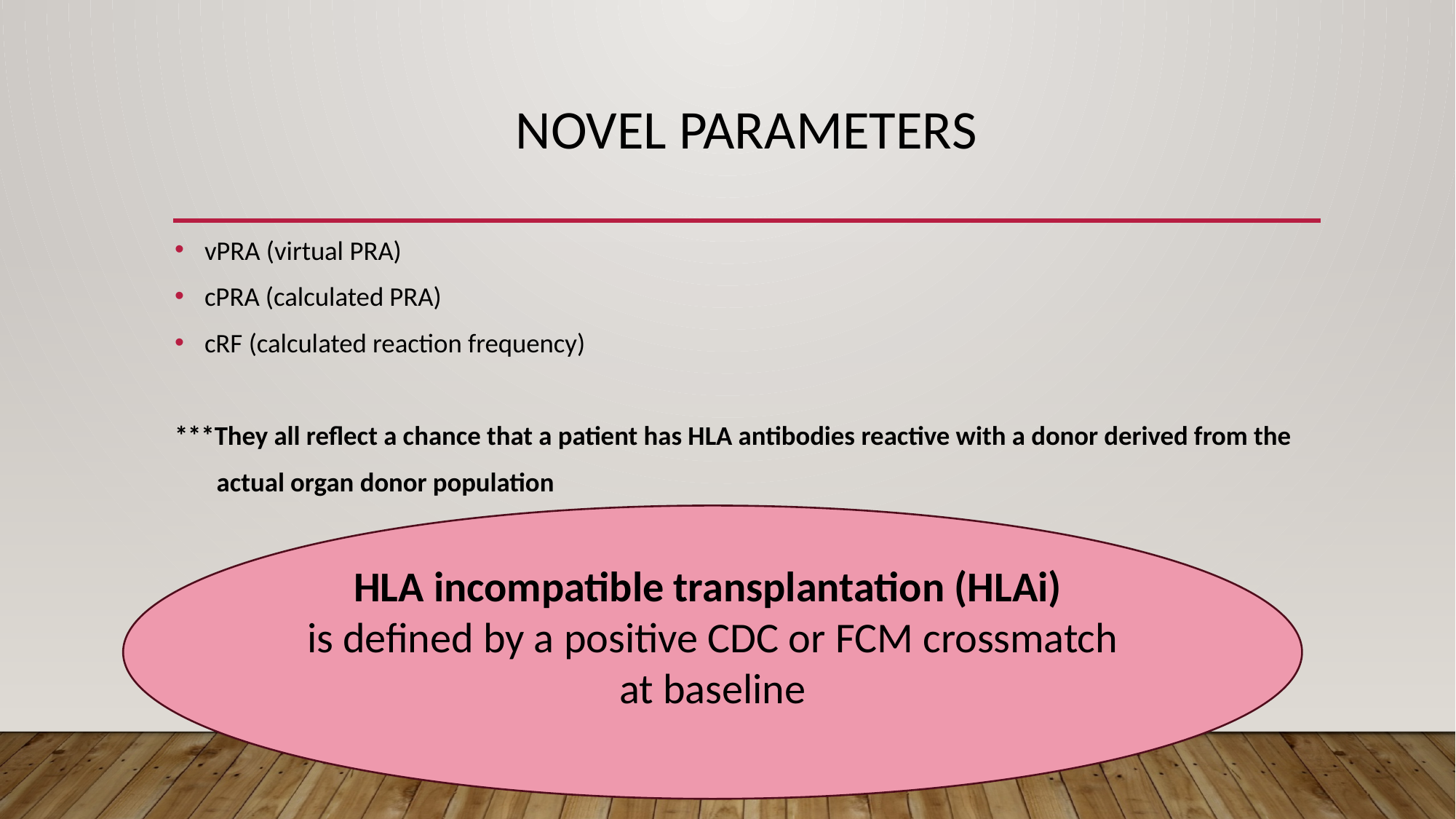

# Novel parameters
vPRA (virtual PRA)
cPRA (calculated PRA)
cRF (calculated reaction frequency)

***They all reflect a chance that a patient has HLA antibodies reactive with a donor derived from the
       actual organ donor population

HLA incompatible transplantation (HLAi)
is defined by a positive CDC or FCM crossmatch at baseline

HLA incompatible transplantation (HLAi)
is defined by a positive CDC or FCM crossmatch at baseline